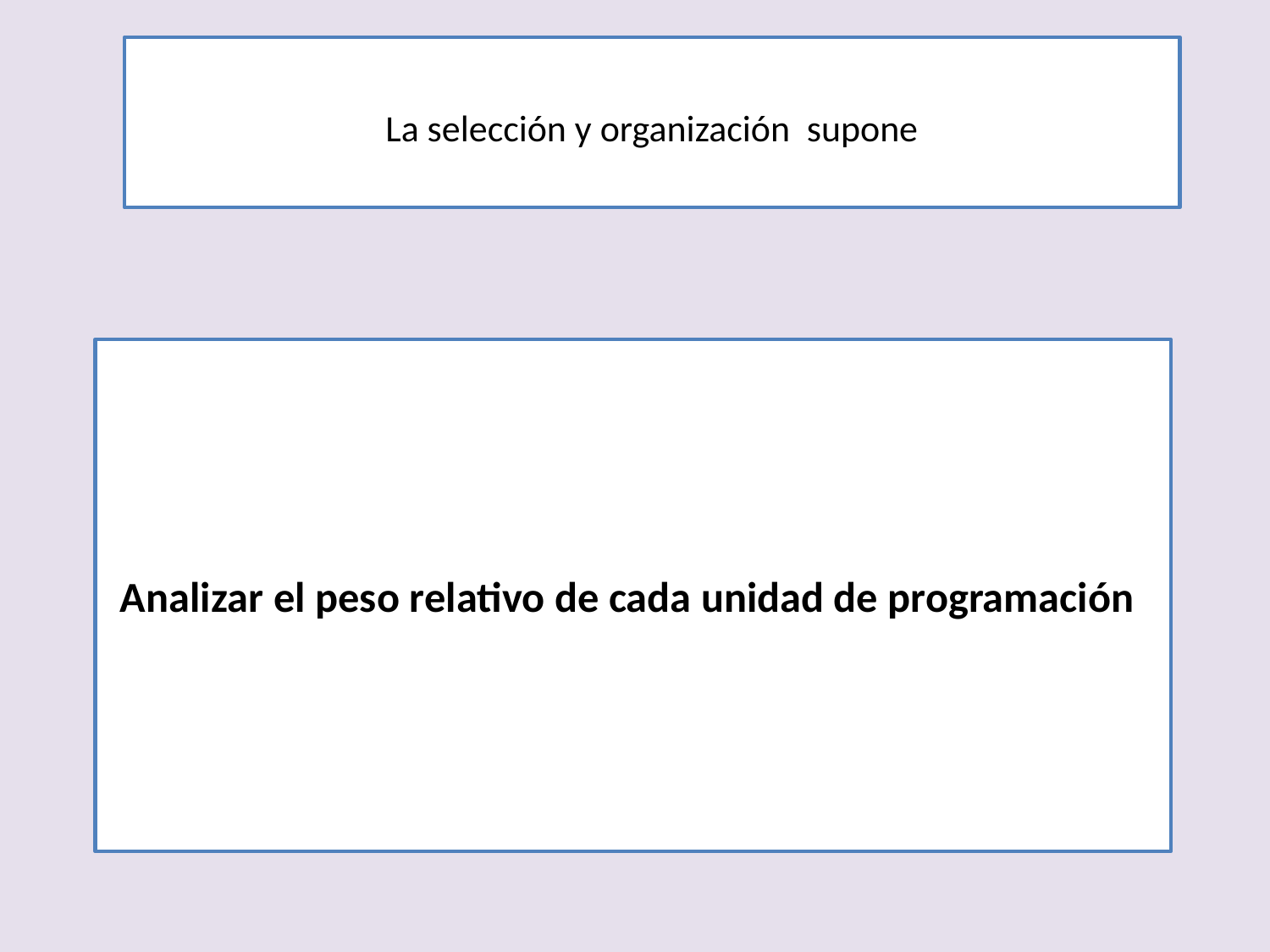

La selección y organización  supone
# Analizar el peso relativo de cada unidad de programación